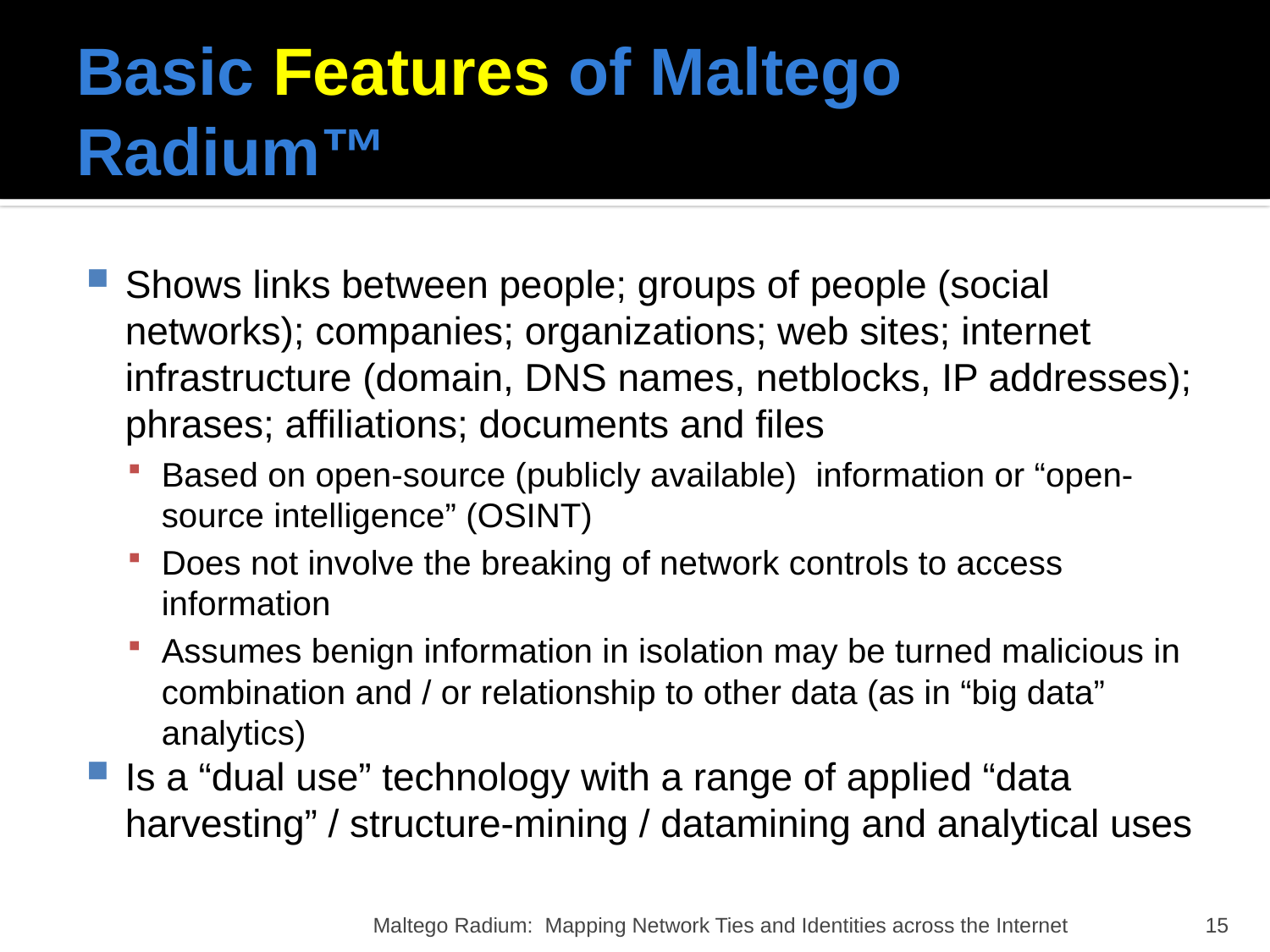

# Basic Features of Maltego Radium™
Shows links between people; groups of people (social networks); companies; organizations; web sites; internet infrastructure (domain, DNS names, netblocks, IP addresses); phrases; affiliations; documents and files
Based on open-source (publicly available)  information or “open-source intelligence” (OSINT)
Does not involve the breaking of network controls to access information
Assumes benign information in isolation may be turned malicious in combination and / or relationship to other data (as in “big data” analytics)
Is a “dual use” technology with a range of applied “data harvesting” / structure-mining / datamining and analytical uses
Maltego Radium:  Mapping Network Ties and Identities across the Internet
15